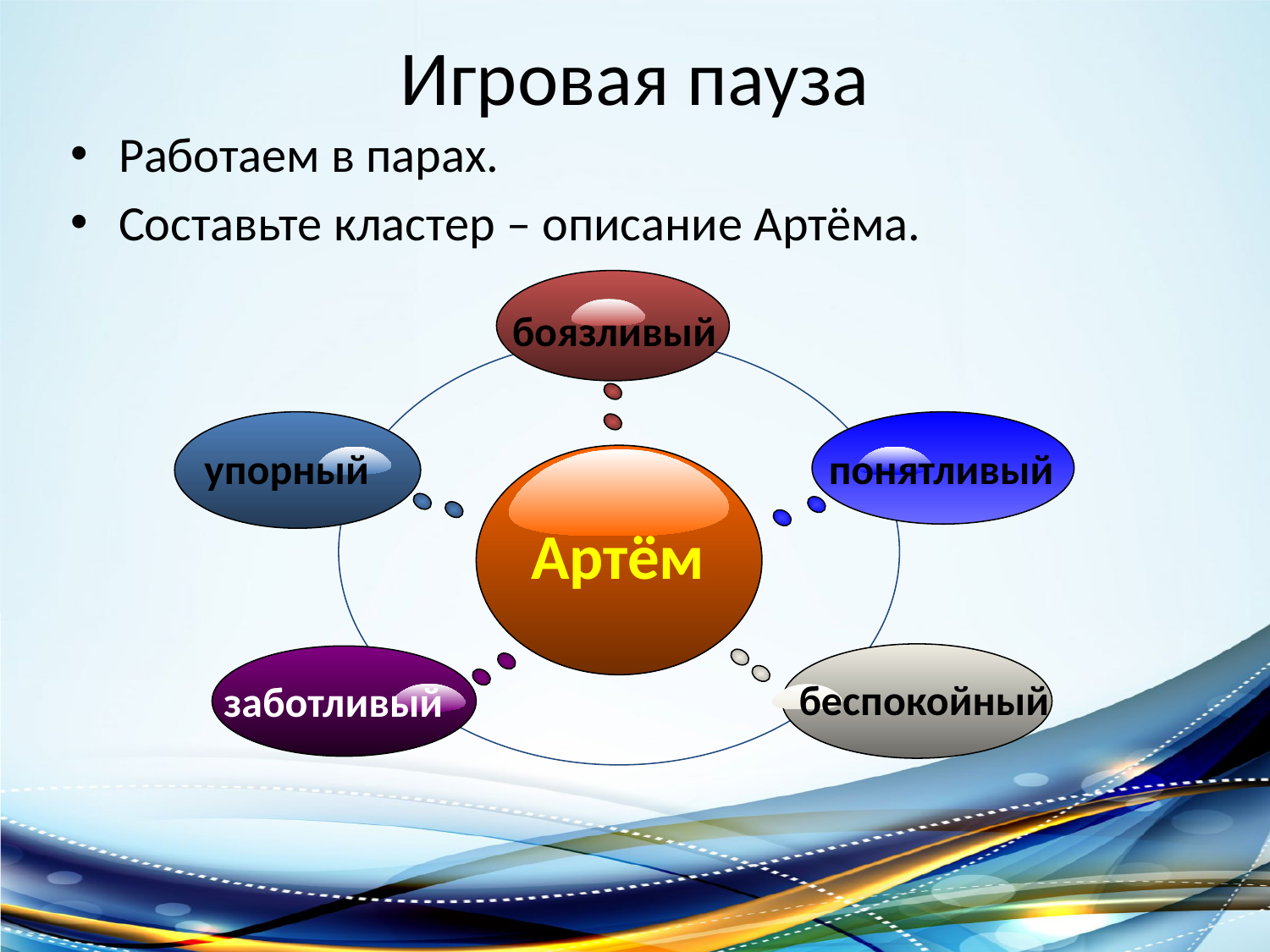

# Игровая пауза
Работаем в парах.
Составьте кластер – описание Артёма.

Артём

боязливый
упорный
понятливый
беспокойный
заботливый